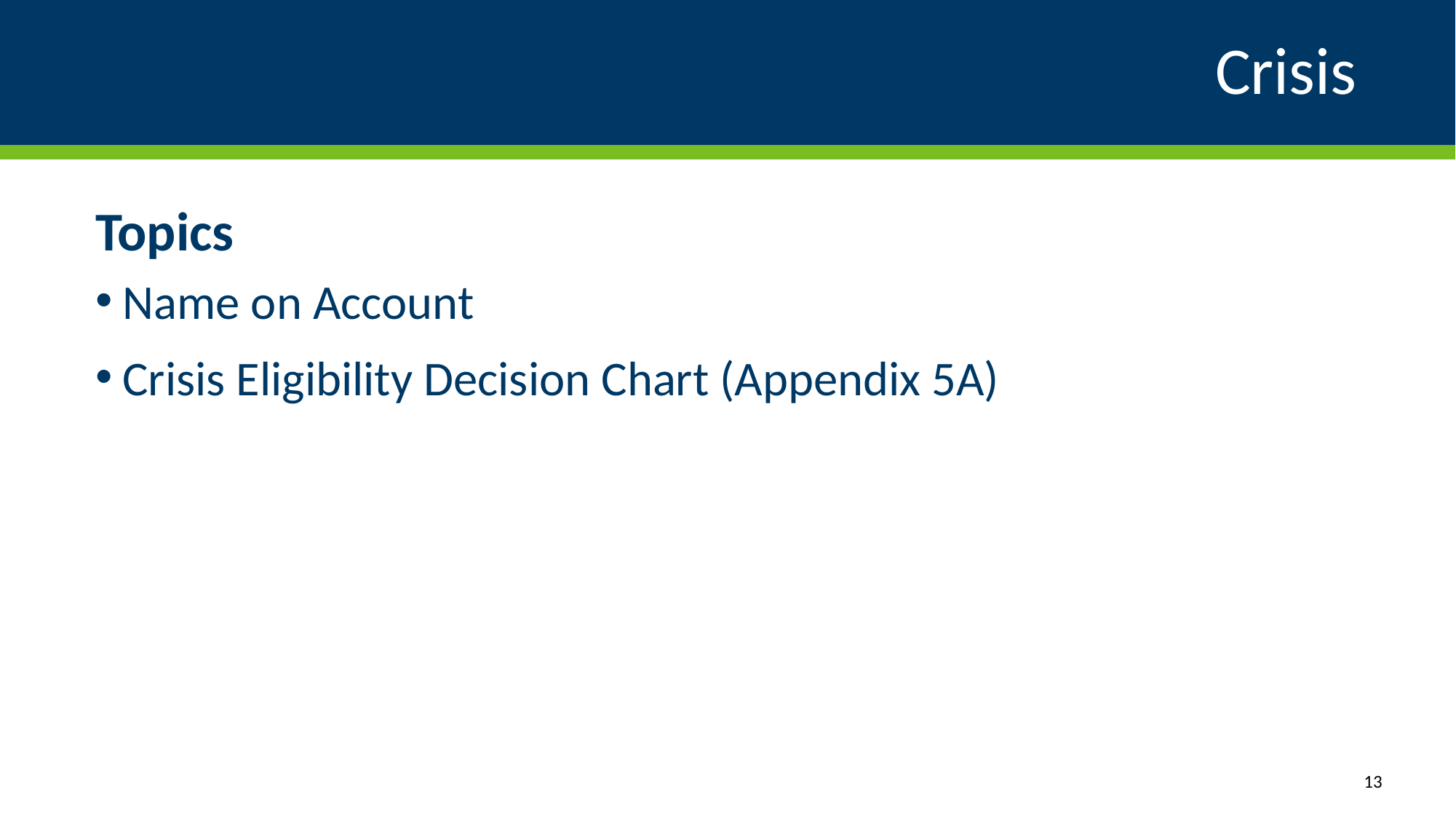

# Crisis
Topics
Name on Account
Crisis Eligibility Decision Chart (Appendix 5A)

13